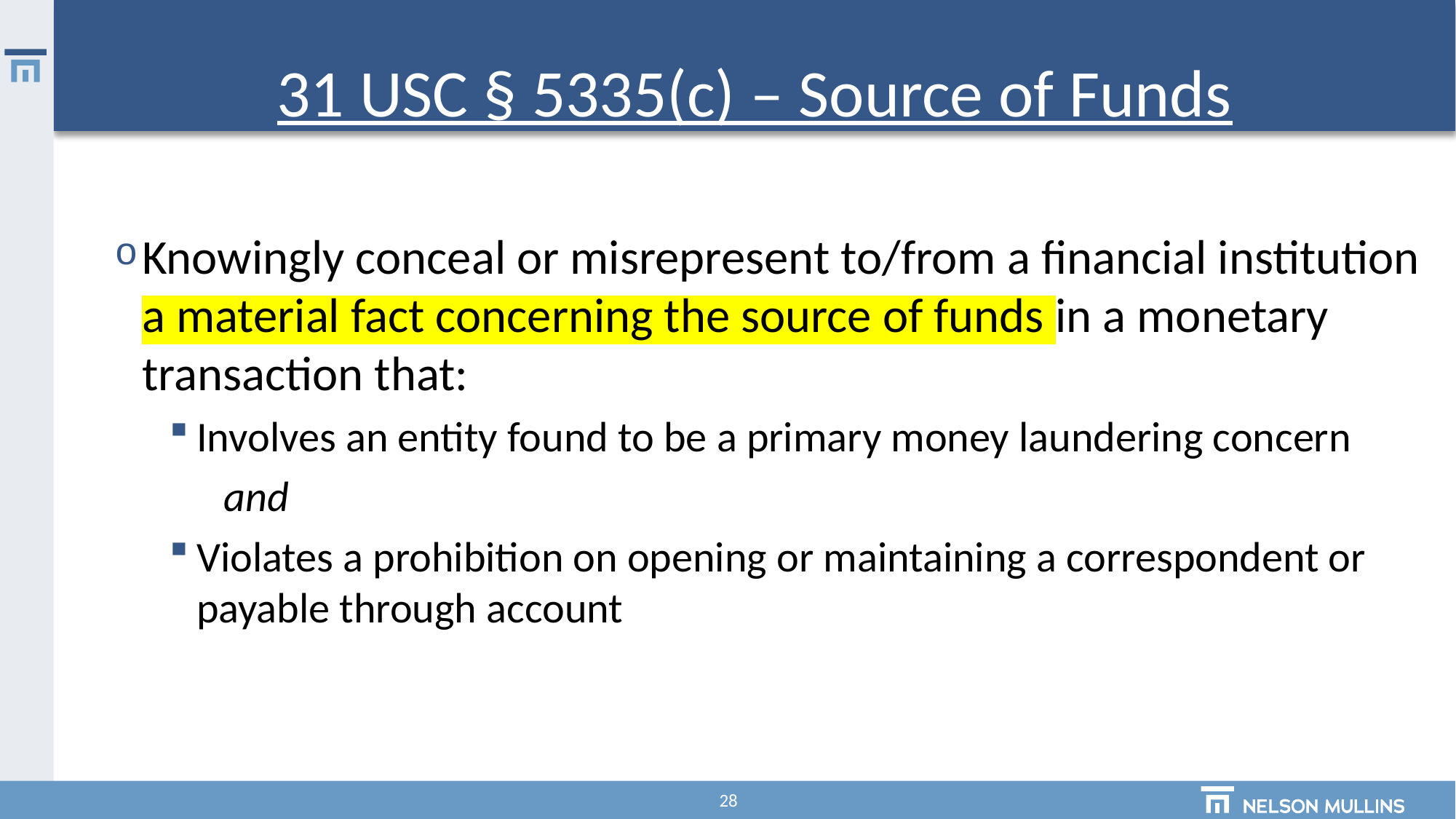

# 31 USC § 5335(c) – Source of Funds

Knowingly conceal or misrepresent to/from a financial institution a material fact concerning the source of funds in a monetary transaction that:
Involves an entity found to be a primary money laundering concern
and
Violates a prohibition on opening or maintaining a correspondent or payable through account

28